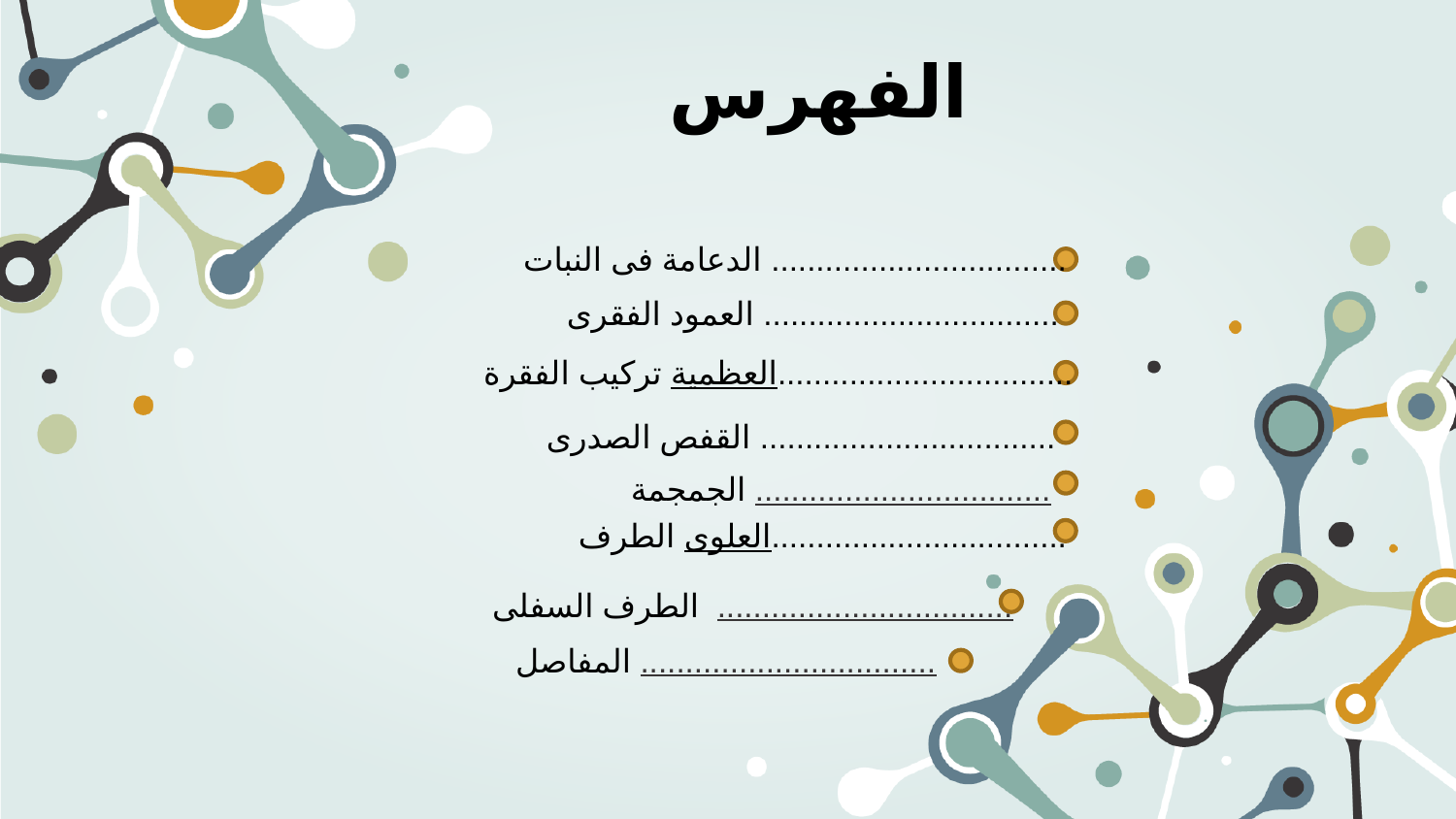

الفهرس
الدعامة فى النبات .................................

 العمود الفقرى .................................

 تركيب الفقرة العظمية.................................

 القفص الصدرى .................................

 الجمجمة .................................

 الطرف العلوى.................................

 الطرف السفلى  .................................

 المفاصل .................................